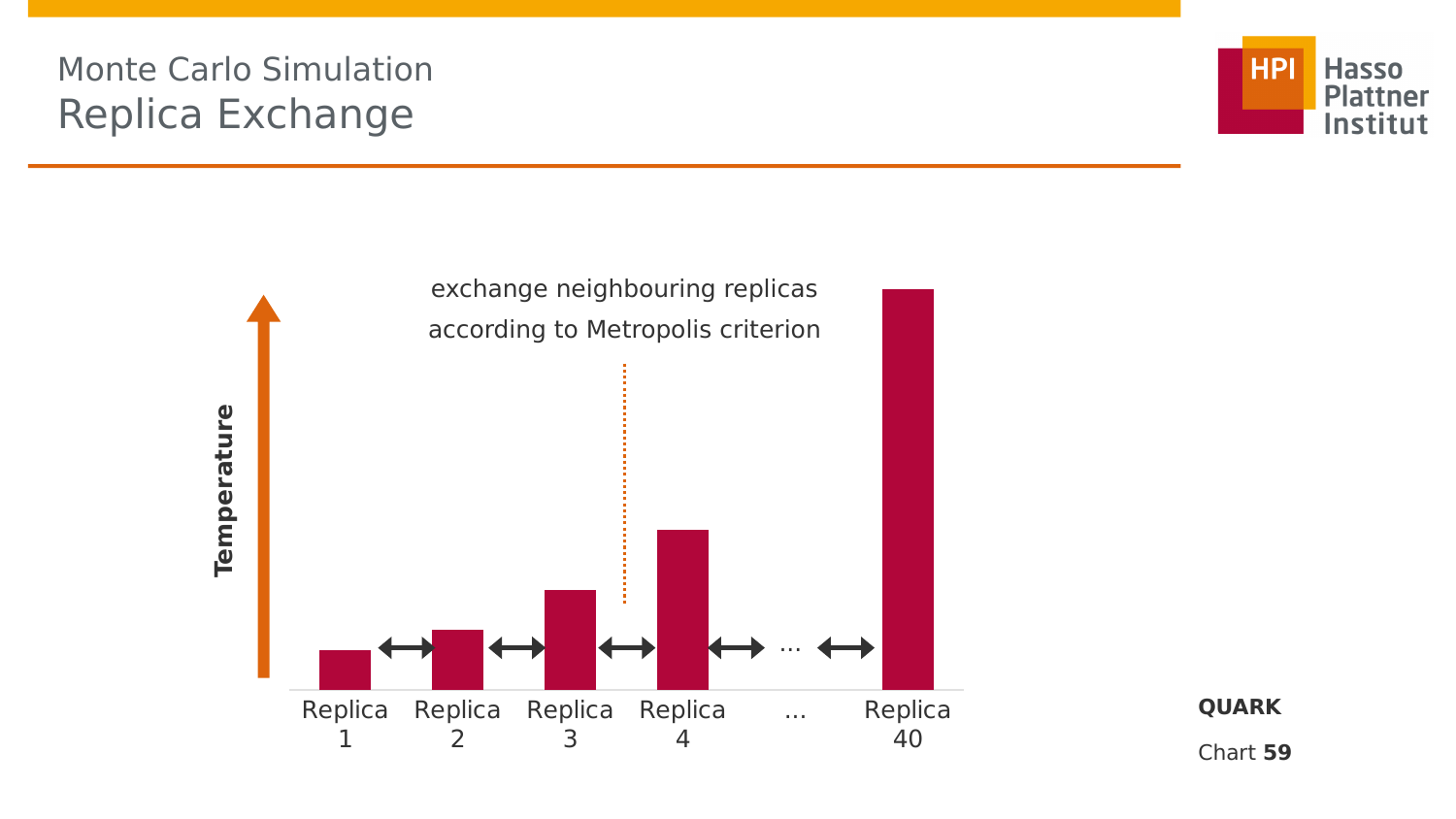

# Monte Carlo Simulation Replica Exchange

### Chart

| Category | Series 1 |
|---|---|
| Replica 1 | 1.0 |
| Replica 2 | 1.5 |
| Replica 3 | 2.5 |
| Replica 4 | 4.0 |
| ... | None |
| Replica 40 | 10.0 |
exchange neighbouring replicas
according to Metropolis criterion
Temperature

...
QUARK
Chart 59